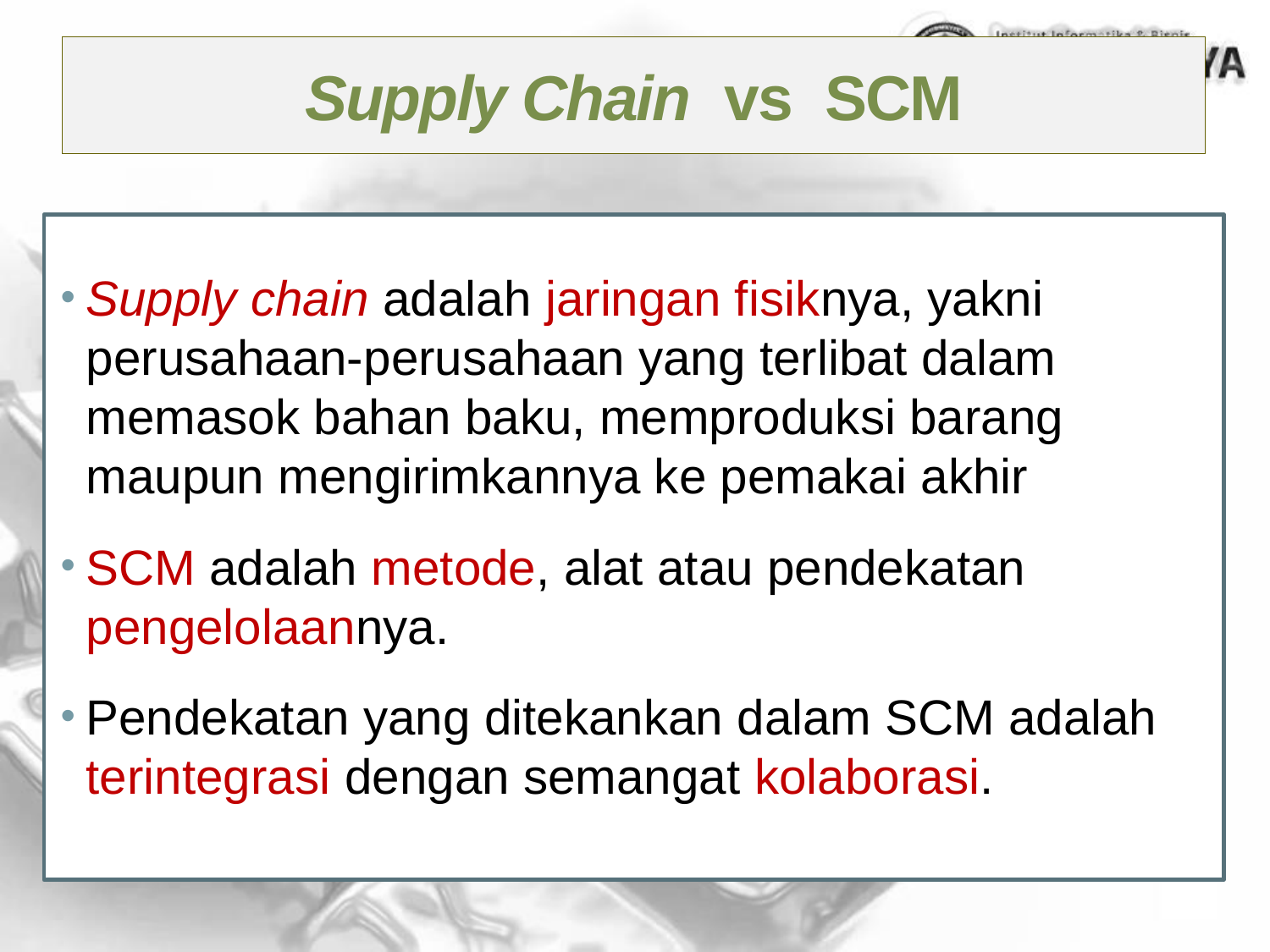

# Supply Chain  vs  SCM

Supply chain adalah jaringan fisiknya, yakni perusahaan-perusahaan yang terlibat dalam memasok bahan baku, memproduksi barang maupun mengirimkannya ke pemakai akhir
SCM adalah metode, alat atau pendekatan pengelolaannya.
Pendekatan yang ditekankan dalam SCM adalah terintegrasi dengan semangat kolaborasi.